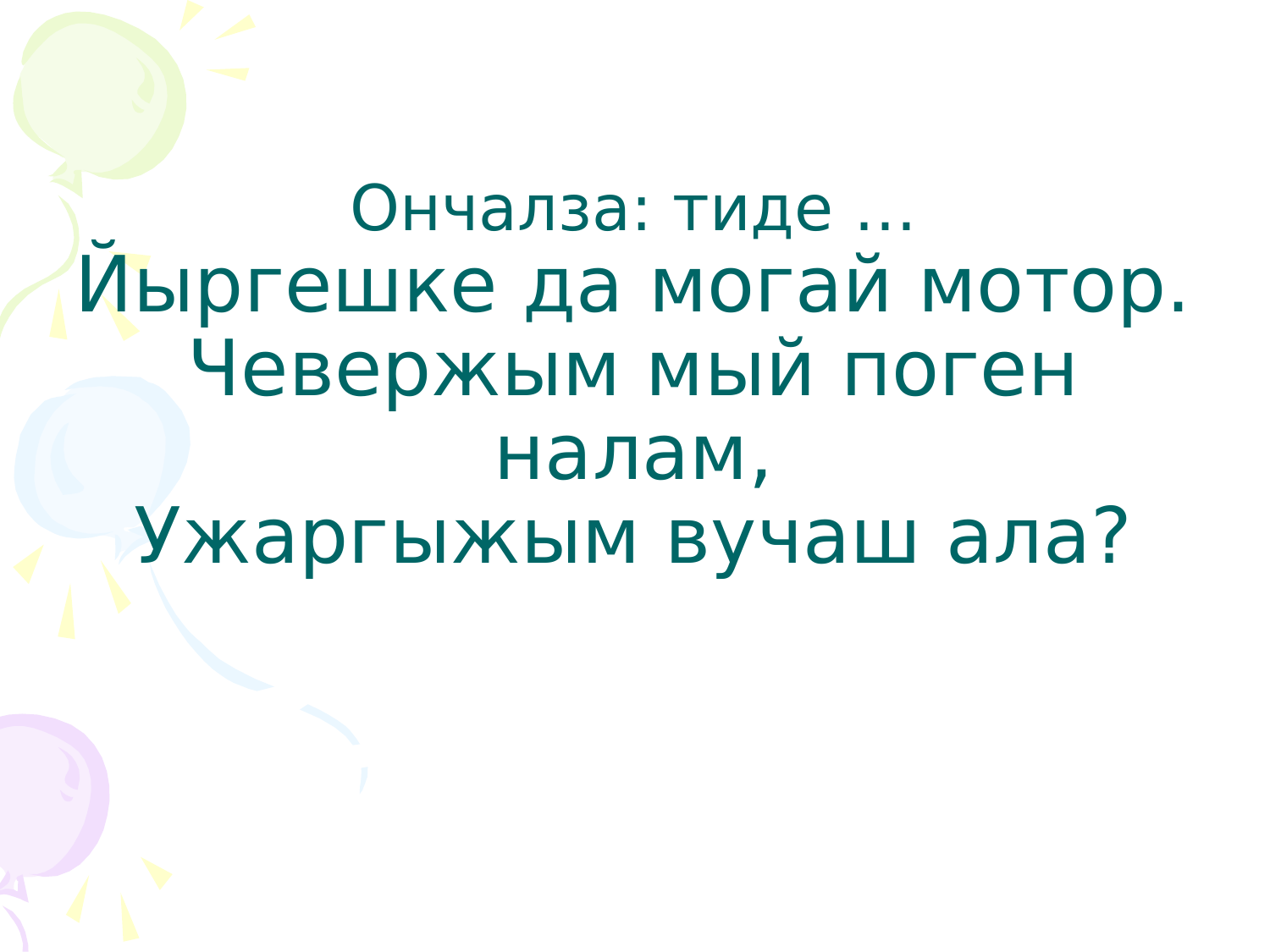

# Ончалза: тиде … Йыргешке да могай мотор. Чевержым мый поген налам, Ужаргыжым вучаш ала?